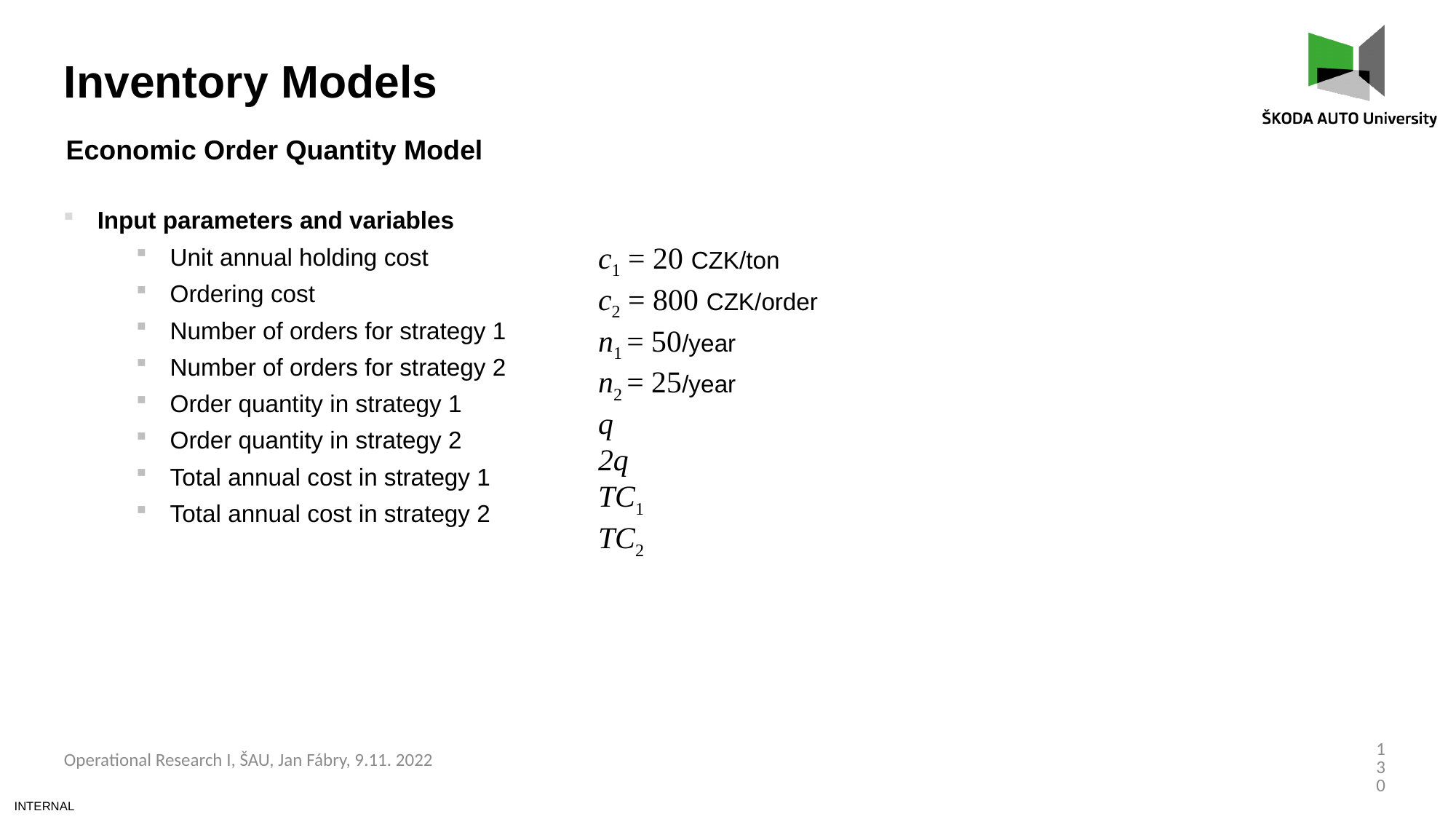

Inventory Models
Economic Order Quantity Model
Input parameters and variables
Unit annual holding cost
Ordering cost
Number of orders for strategy 1
Number of orders for strategy 2
Order quantity in strategy 1
Order quantity in strategy 2
Total annual cost in strategy 1
Total annual cost in strategy 2
c1 = 20 CZK/ton
c2 = 800 CZK/order
n1 = 50/year
n2 = 25/year
q
2q
TC1
TC2
130
Operational Research I, ŠAU, Jan Fábry, 9.11. 2022